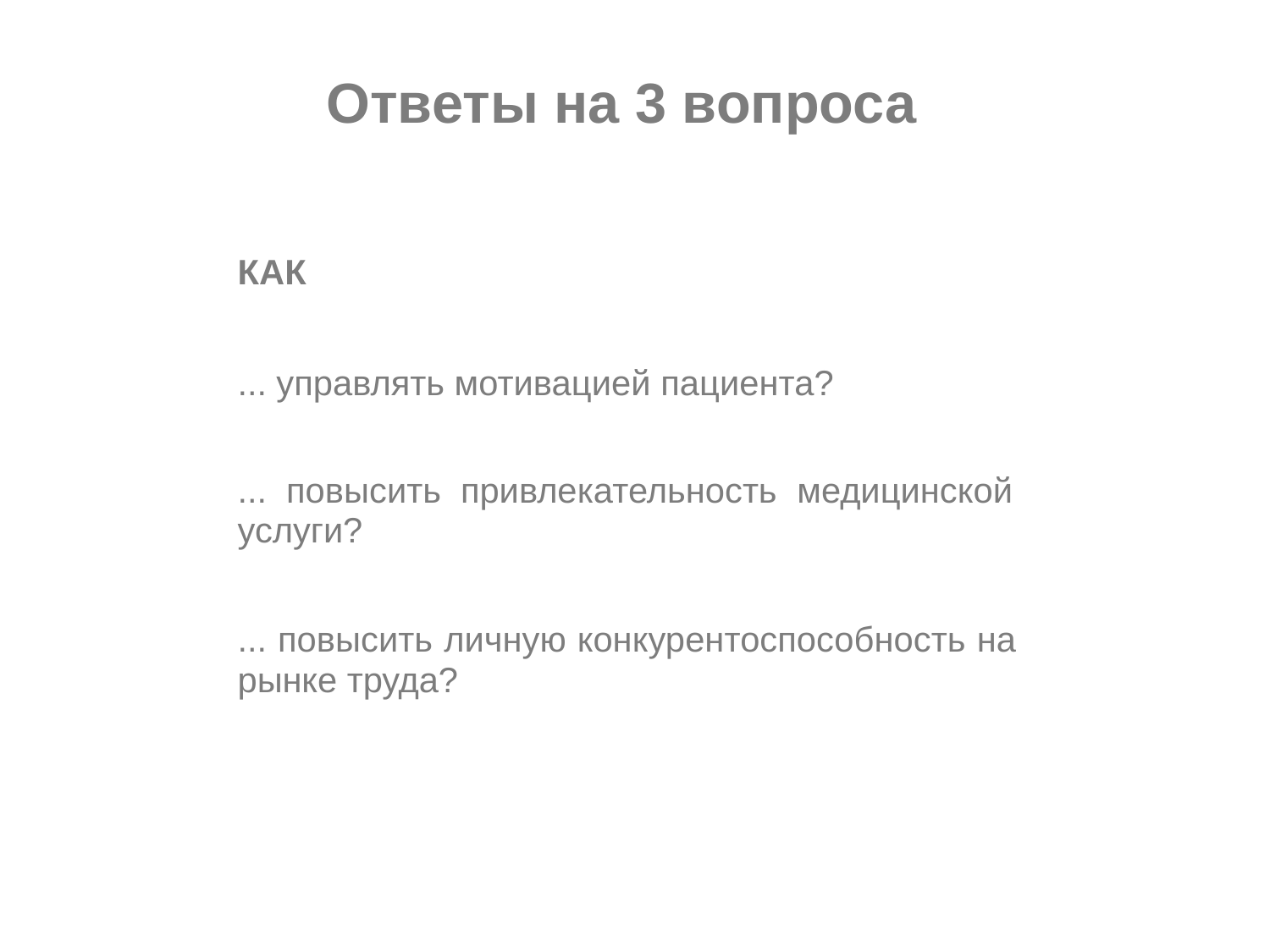

Ответы на 3 вопроса
КАК

... управлять мотивацией пациента?

...  повысить  привлекательность  медицинской услуги?

... повысить личную конкурентоспособность на рынке труда?